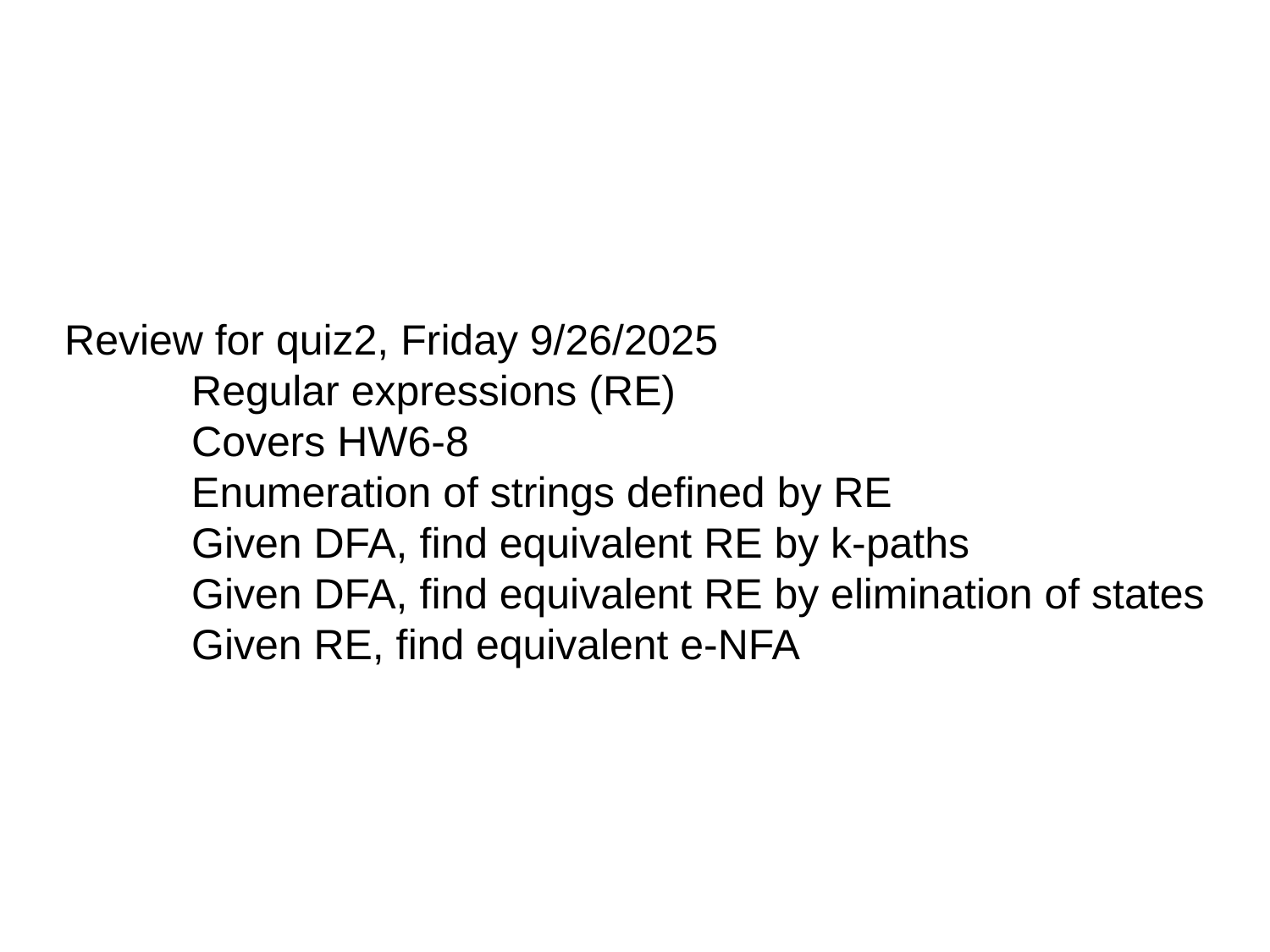

Review for quiz2, Friday 9/26/2025
	Regular expressions (RE)
	Covers HW6-8
	Enumeration of strings defined by RE
	Given DFA, find equivalent RE by k-paths
	Given DFA, find equivalent RE by elimination of states
	Given RE, find equivalent e-NFA